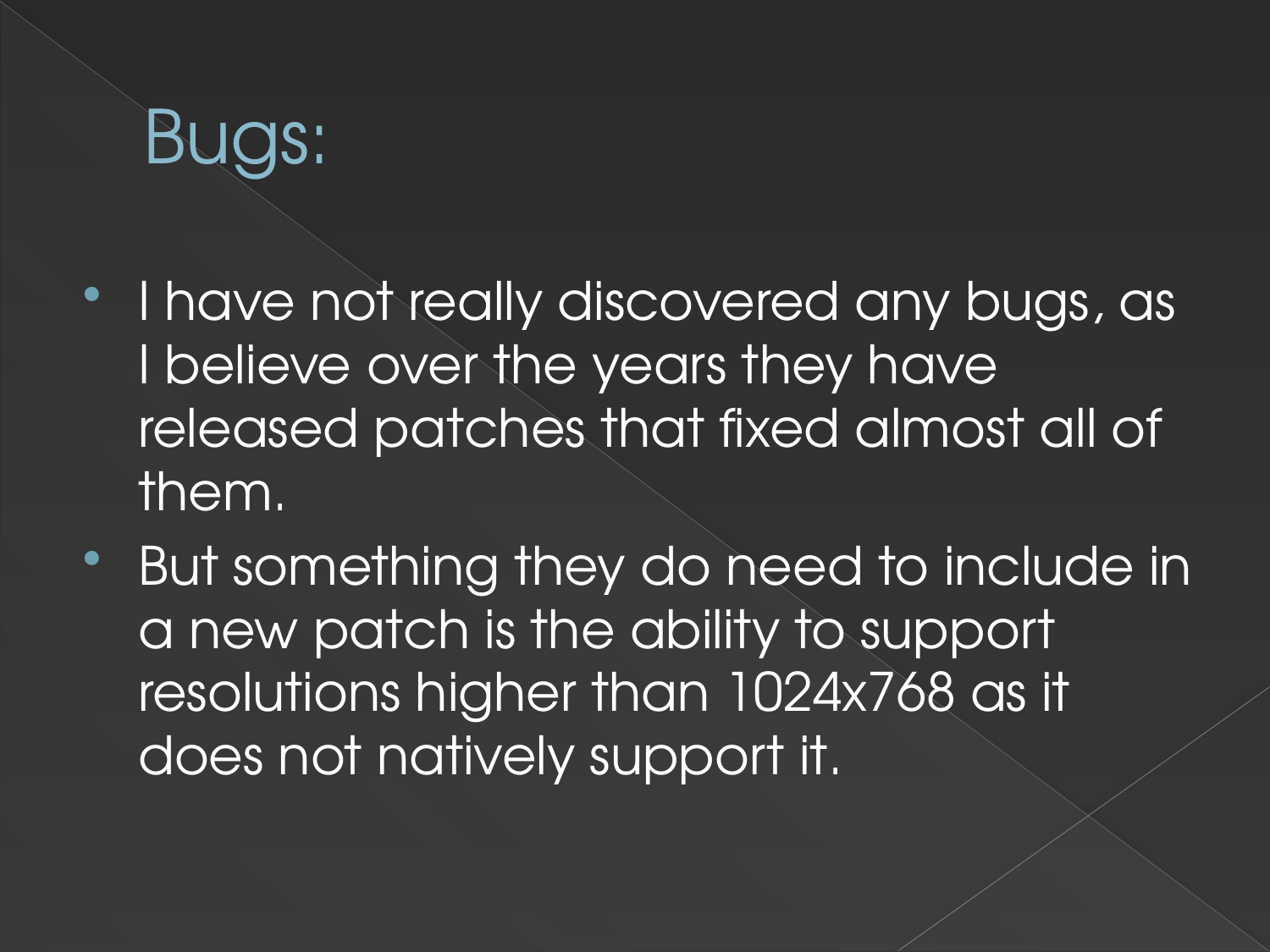

# Bugs:
I have not really discovered any bugs, as I believe over the years they have released patches that fixed almost all of them.
But something they do need to include in a new patch is the ability to support resolutions higher than 1024x768 as it does not natively support it.